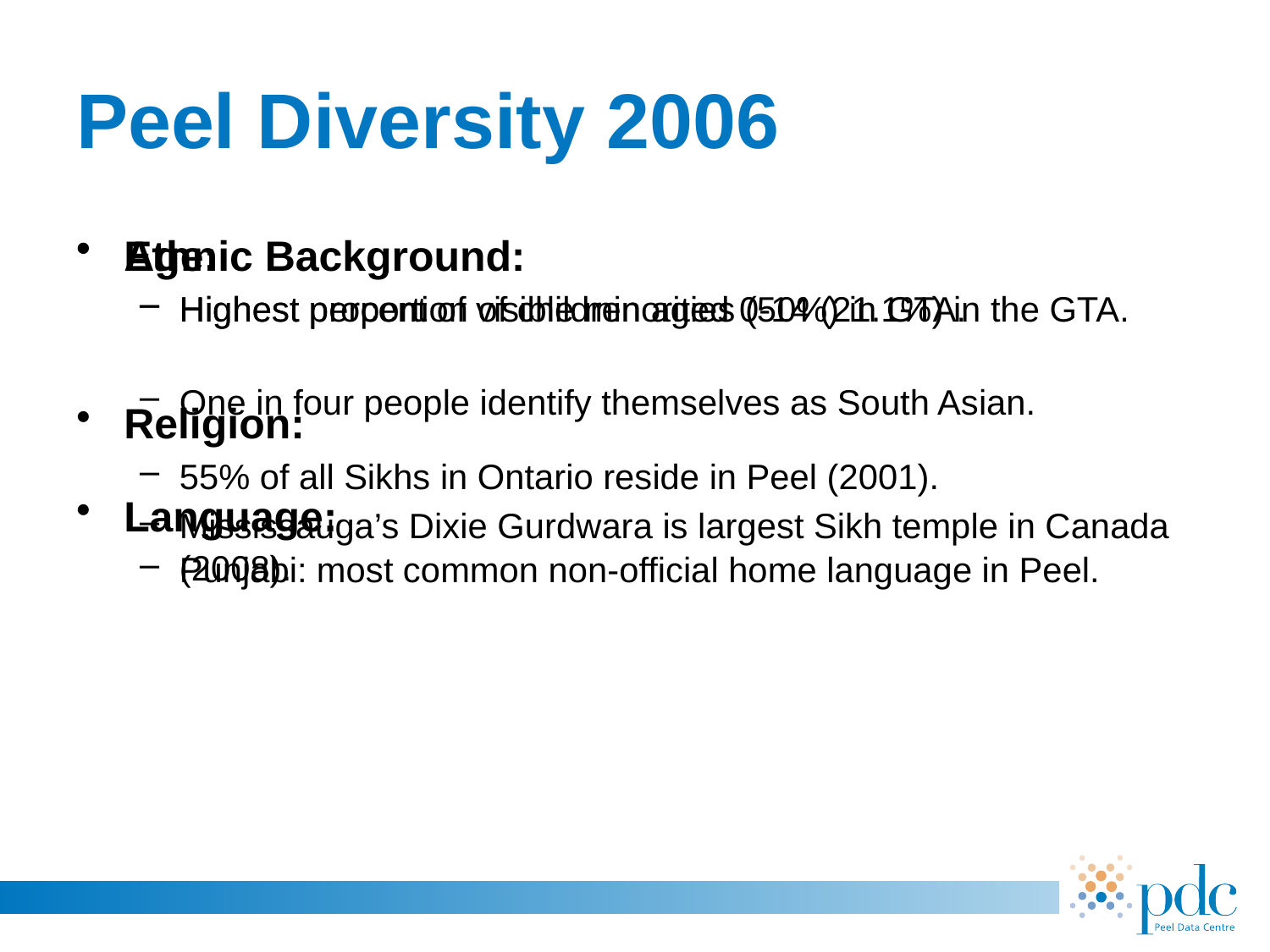

# Peel Diversity 2006
Ethnic Background:
Highest percent of visible minorities (50%) in GTA.

One in four people identify themselves as South Asian.

Language:
Punjabi: most common non-official home language in Peel.

Age:
Highest proportion of children aged 0-14 (21.1%) in the GTA.

Religion:
55% of all Sikhs in Ontario reside in Peel (2001).
Mississauga’s Dixie Gurdwara is largest Sikh temple in Canada (2008).